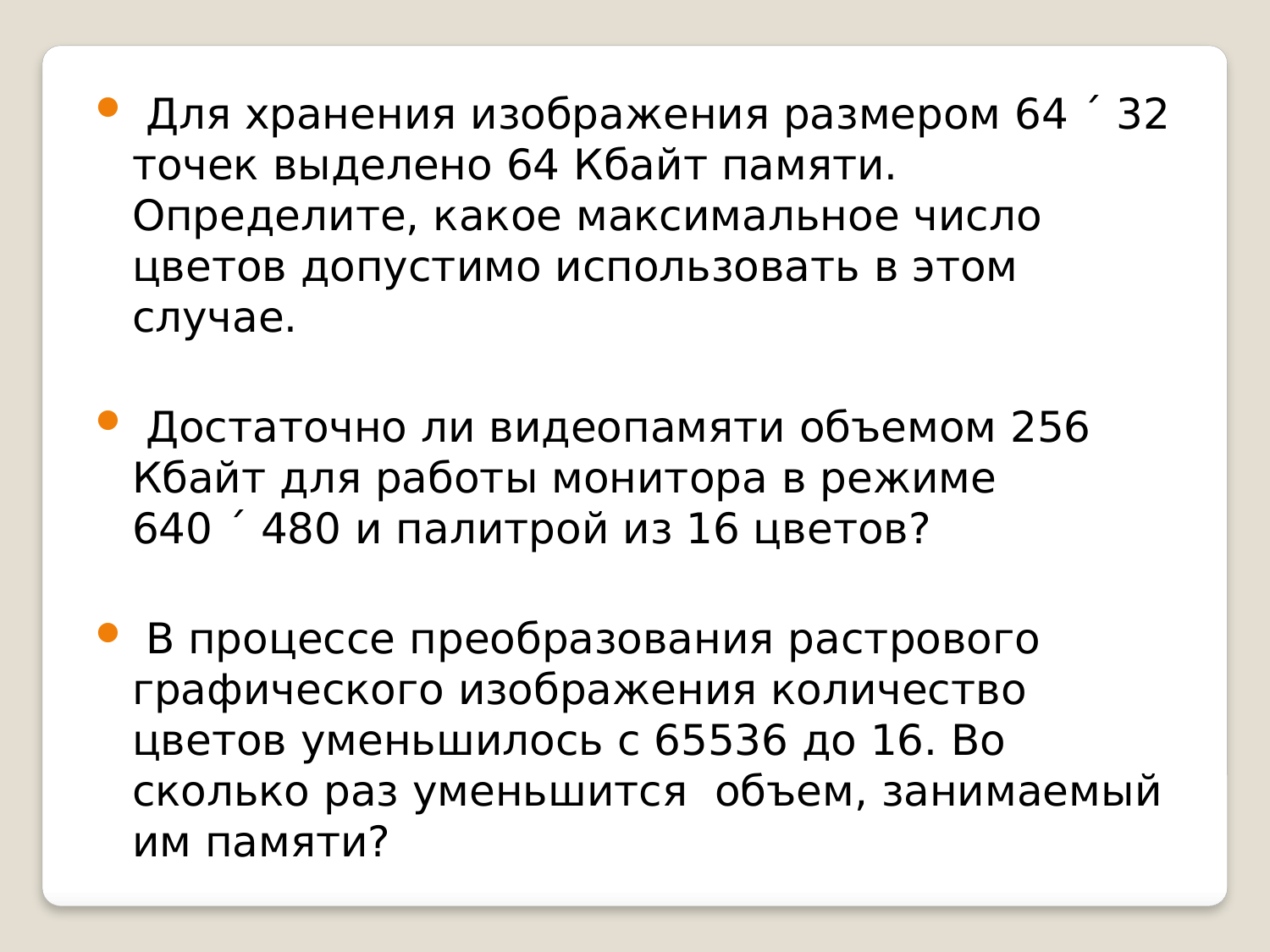

Для хранения изображения размером 64 ´ 32 точек выделено 64 Кбайт памяти. Определите, какое максимальное число цветов допустимо использовать в этом случае.

 Достаточно ли видеопамяти объемом 256 Кбайт для работы монитора в режиме 640 ´ 480 и палитрой из 16 цветов?

 В процессе преобразования растрового графического изображения количество цветов уменьшилось с 65536 до 16. Во сколько раз уменьшится  объем, занимаемый им памяти?